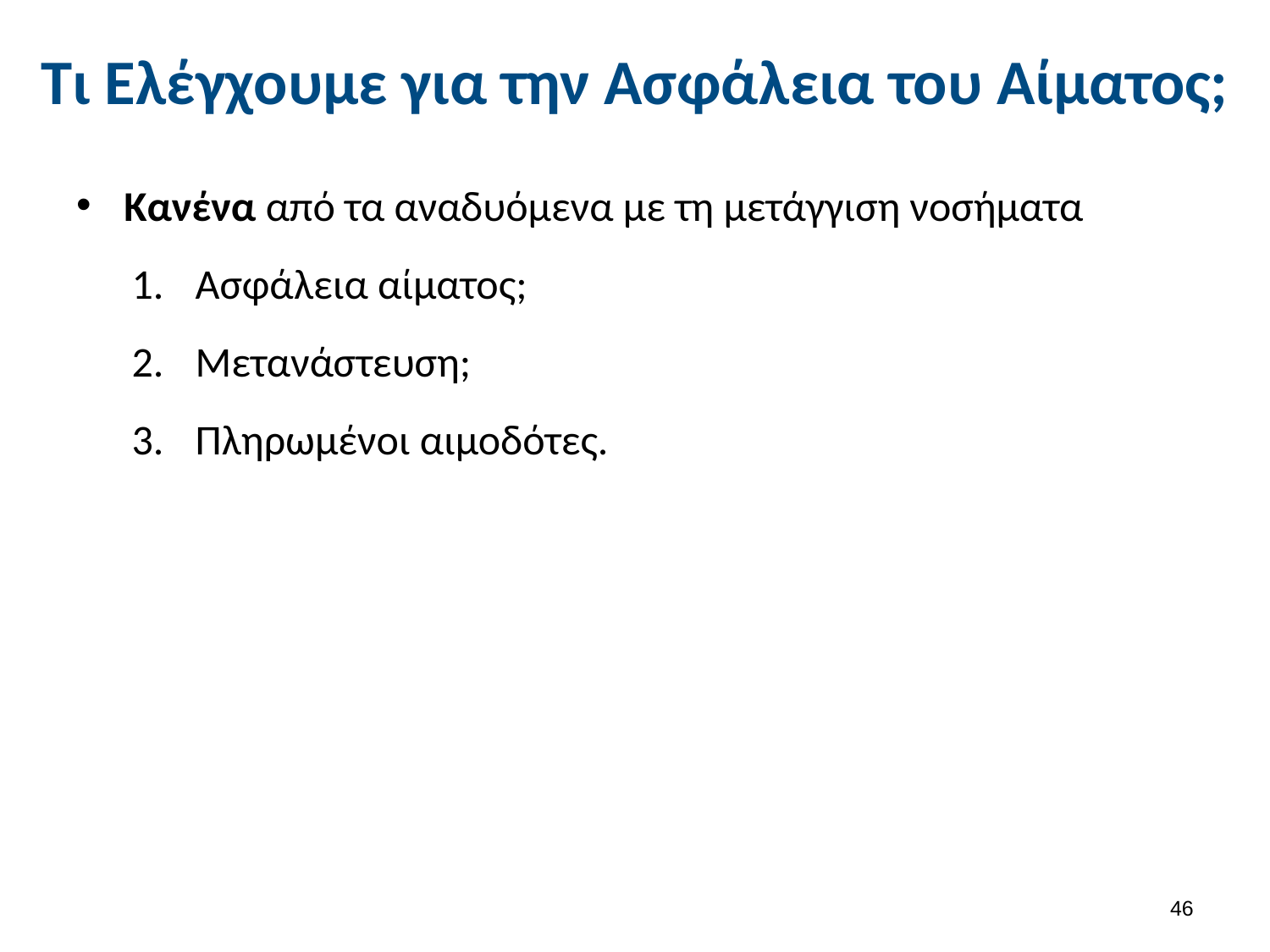

# Τι Ελέγχουμε για την Ασφάλεια του Αίματος;
Κανένα από τα αναδυόμενα με τη μετάγγιση νοσήματα
Ασφάλεια αίματος;
Μετανάστευση;
Πληρωμένοι αιμοδότες.
46